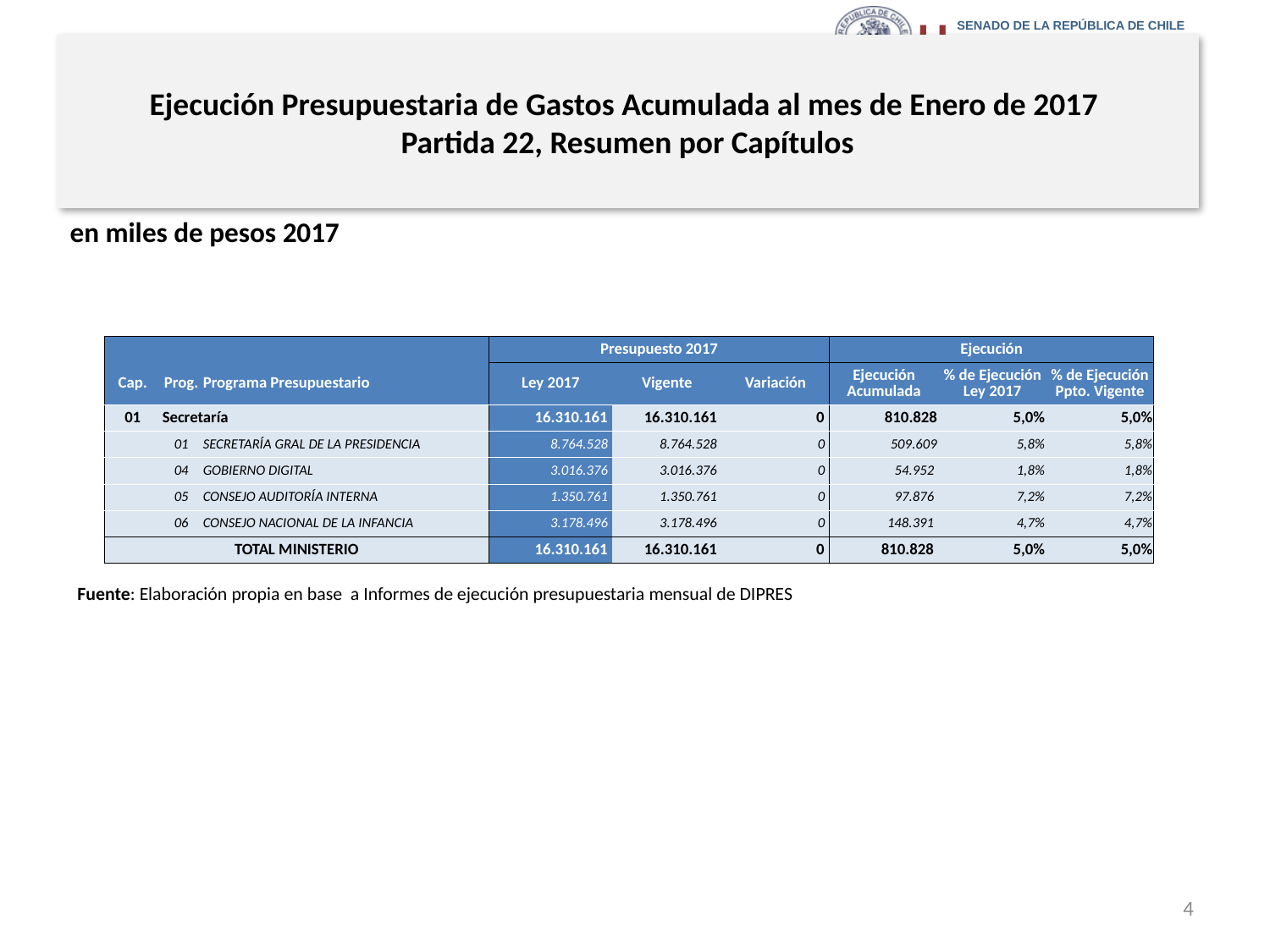

# Ejecución Presupuestaria de Gastos Acumulada al mes de Enero de 2017 Partida 22, Resumen por Capítulos
en miles de pesos 2017
|  |  |  | Presupuesto 2017 |  |  | Ejecución |  |  |
| --- | --- | --- | --- | --- | --- | --- | --- | --- |
| Cap. | Prog. | Programa Presupuestario | Ley 2017 | Vigente | Variación | Ejecución Acumulada | % de Ejecución Ley 2017 | % de Ejecución Ppto. Vigente |
| 01 | Secretaría |  | 16.310.161 | 16.310.161 | 0 | 810.828 | 5,0% | 5,0% |
|  | 01 | SECRETARÍA GRAL DE LA PRESIDENCIA | 8.764.528 | 8.764.528 | 0 | 509.609 | 5,8% | 5,8% |
|  | 04 | GOBIERNO DIGITAL | 3.016.376 | 3.016.376 | 0 | 54.952 | 1,8% | 1,8% |
|  | 05 | CONSEJO AUDITORÍA INTERNA | 1.350.761 | 1.350.761 | 0 | 97.876 | 7,2% | 7,2% |
|  | 06 | CONSEJO NACIONAL DE LA INFANCIA | 3.178.496 | 3.178.496 | 0 | 148.391 | 4,7% | 4,7% |
| TOTAL MINISTERIO |  |  | 16.310.161 | 16.310.161 | 0 | 810.828 | 5,0% | 5,0% |
Fuente: Elaboración propia en base  a Informes de ejecución presupuestaria mensual de DIPRES
4